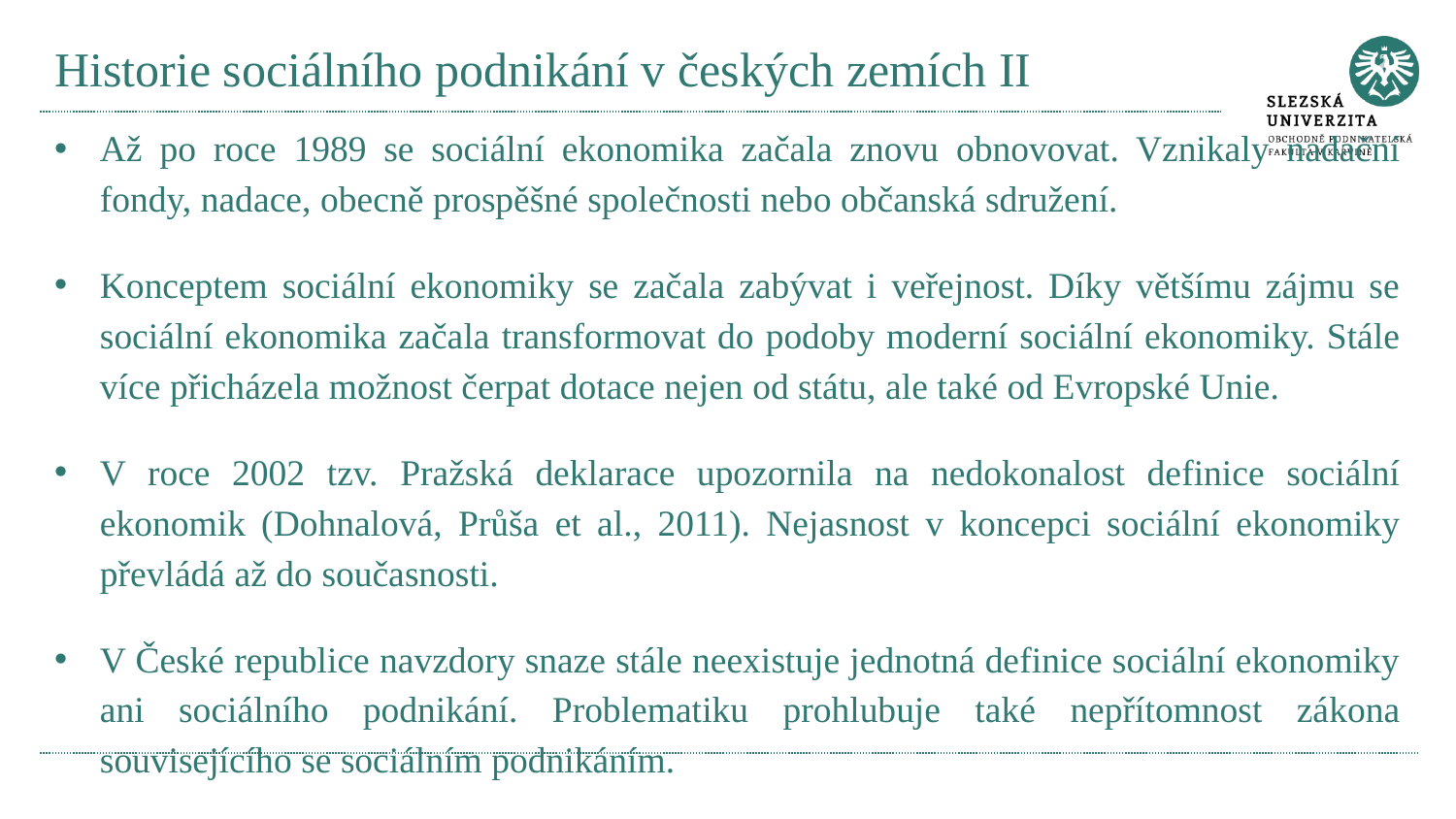

# Historie sociálního podnikání v českých zemích II
Až po roce 1989 se sociální ekonomika začala znovu obnovovat. Vznikaly nadační fondy, nadace, obecně prospěšné společnosti nebo občanská sdružení.
Konceptem sociální ekonomiky se začala zabývat i veřejnost. Díky většímu zájmu se sociální ekonomika začala transformovat do podoby moderní sociální ekonomiky. Stále více přicházela možnost čerpat dotace nejen od státu, ale také od Evropské Unie.
V roce 2002 tzv. Pražská deklarace upozornila na nedokonalost definice sociální ekonomik (Dohnalová, Průša et al., 2011). Nejasnost v koncepci sociální ekonomiky převládá až do současnosti.
V České republice navzdory snaze stále neexistuje jednotná definice sociální ekonomiky ani sociálního podnikání. Problematiku prohlubuje také nepřítomnost zákona souvisejícího se sociálním podnikáním.